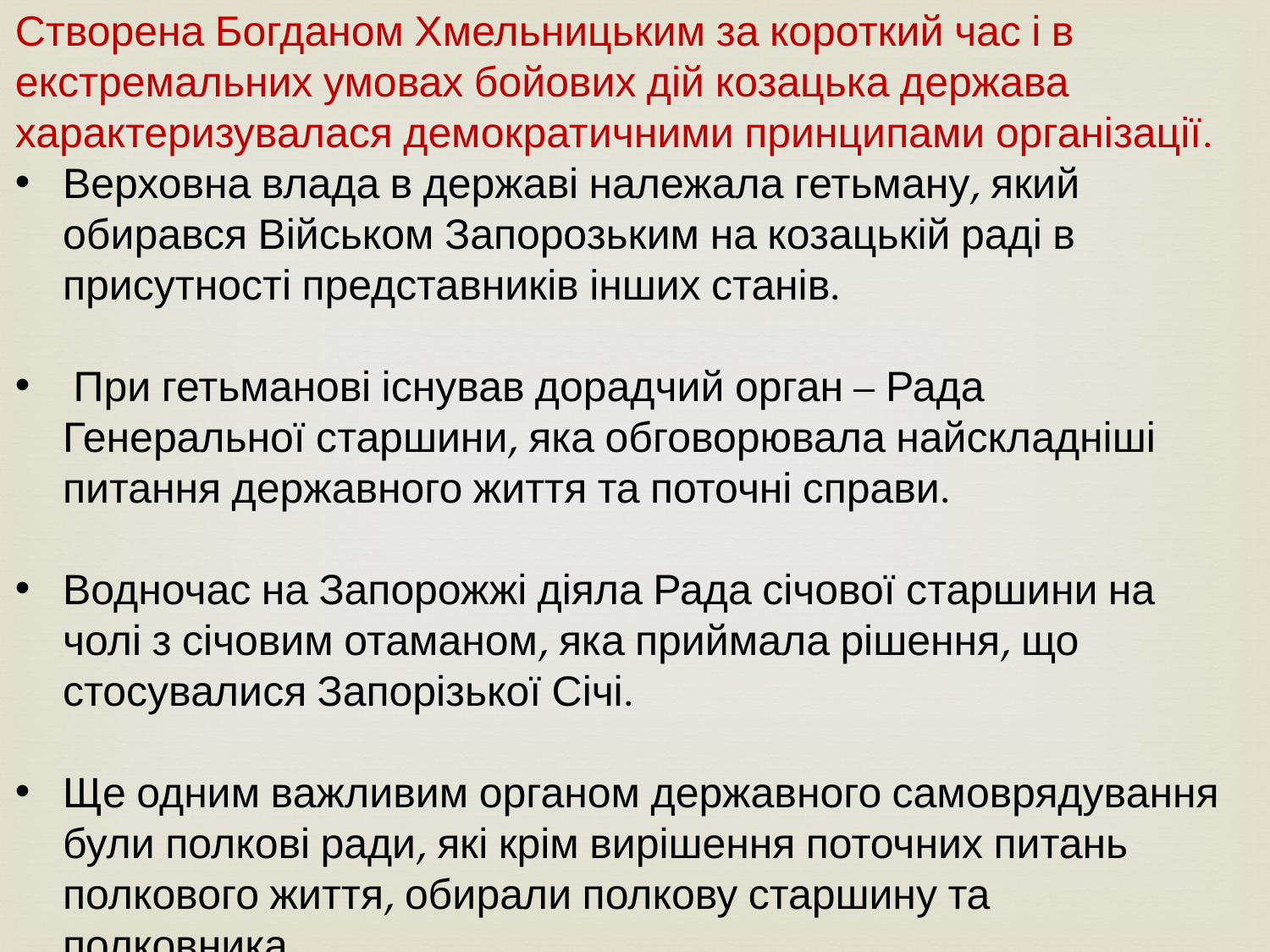

Створена Богданом Хмельницьким за короткий час і в     екстремальних умовах бойових дій козацька держава характеризувалася демократичними принципами організації.
Верховна влада в державі належала гетьману, який обирався Військом Запорозьким на козацькій раді в присутності представників інших станів.
 При гетьманові існував дорадчий орган – Рада Генеральної старшини, яка обговорювала найскладніші питання державного життя та поточні справи.
Водночас на Запорожжі діяла Рада січової старшини на чолі з січовим отаманом, яка приймала рішення, що стосувалися Запорізької Січі.
Ще одним важливим органом державного самоврядування були полкові ради, які крім вирішення поточних питань полкового життя, обирали полкову старшину та полковника.